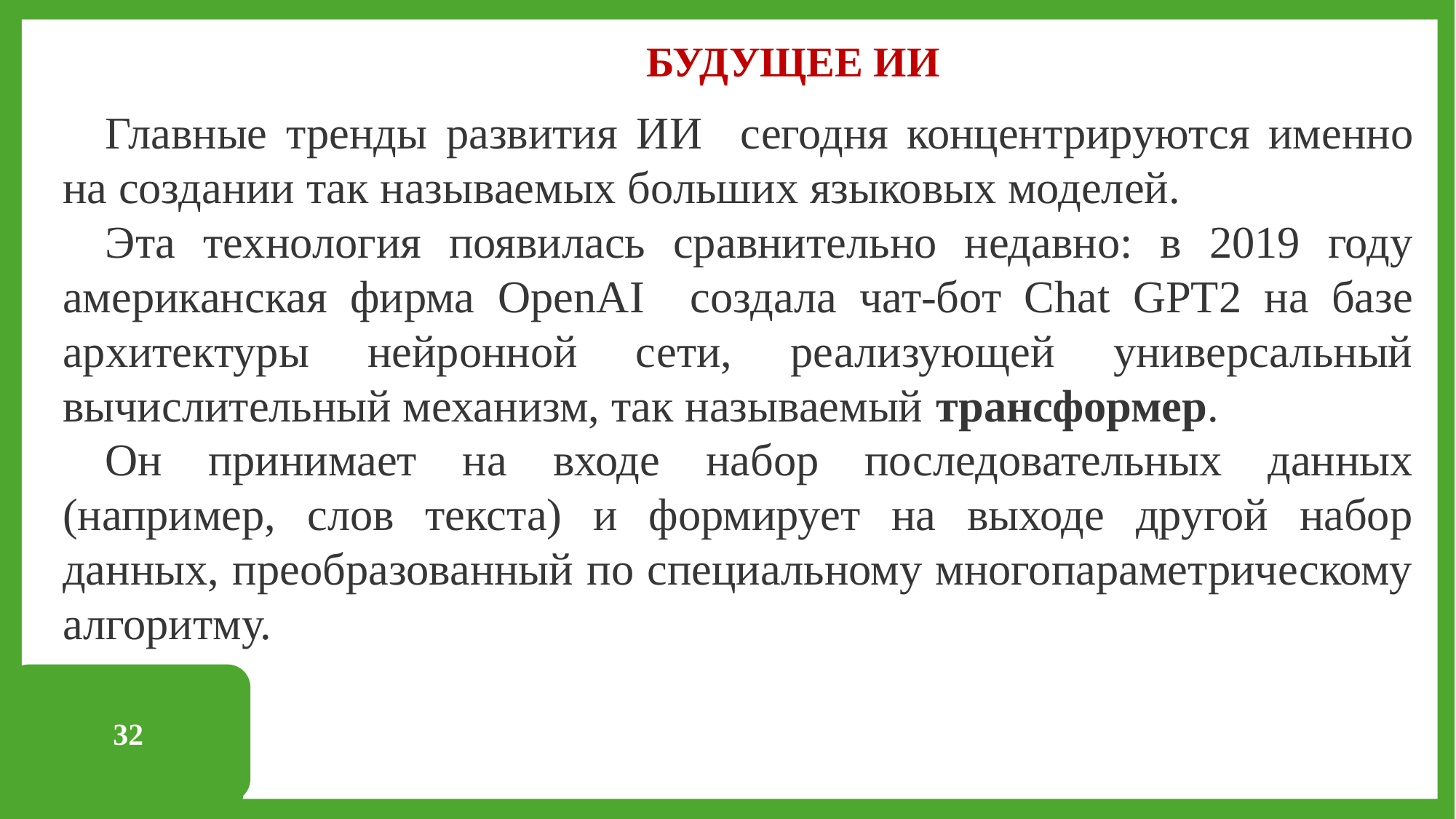

БУДУЩЕЕ ИИ

Главные тренды развития ИИ  сегодня концентрируются именно на создании так называемых больших языковых моделей.
Эта технология появилась сравнительно недавно: в 2019 году американская фирма OpenAI  создала чат-бот Chat GPT2 на базе архитектуры нейронной сети, реализующей универсальный вычислительный механизм, так называемый трансформер.
Он принимает на входе набор последовательных данных (например, слов текста) и формирует на выходе другой набор данных, преобразованный по специальному многопараметрическому алгоритму.

32